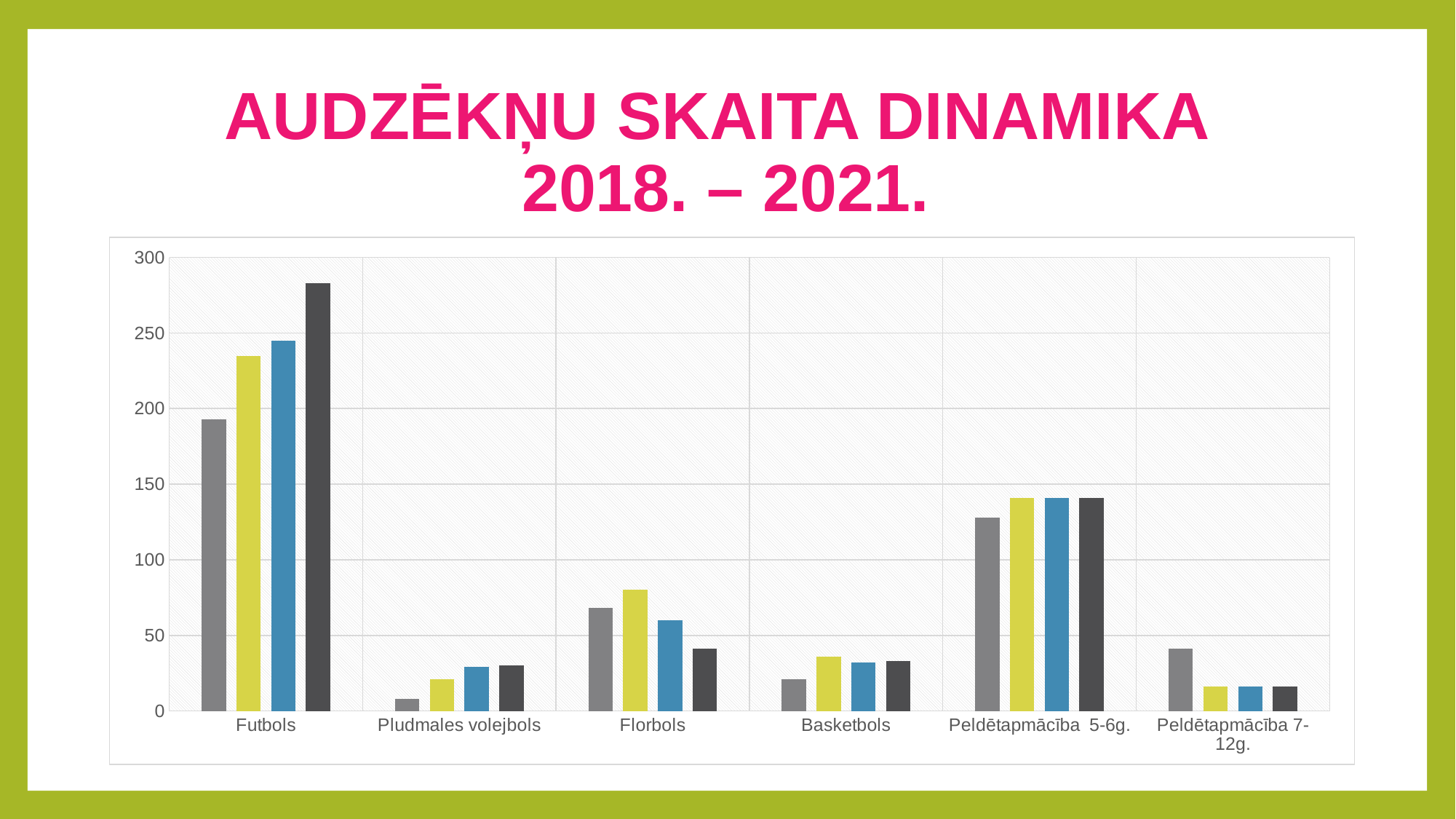

# AUDZĒKŅU SKAITA DINAMIKA 2018. – 2021.

### Chart

| Category |  |  |  |  |
|---|---|---|---|---|
| Futbols | 193.0 | 235.0 | 245.0 | 283.0 |
| Pludmales volejbols | 8.0 | 21.0 | 29.0 | 30.0 |
| Florbols | 68.0 | 80.0 | 60.0 | 41.0 |
| Basketbols | 21.0 | 36.0 | 32.0 | 33.0 |
| Peldētapmācība  5-6g. | 128.0 | 141.0 | 141.0 | 141.0 |
| Peldētapmācība 7-12g. | 41.0 | 16.0 | 16.0 | 16.0 |